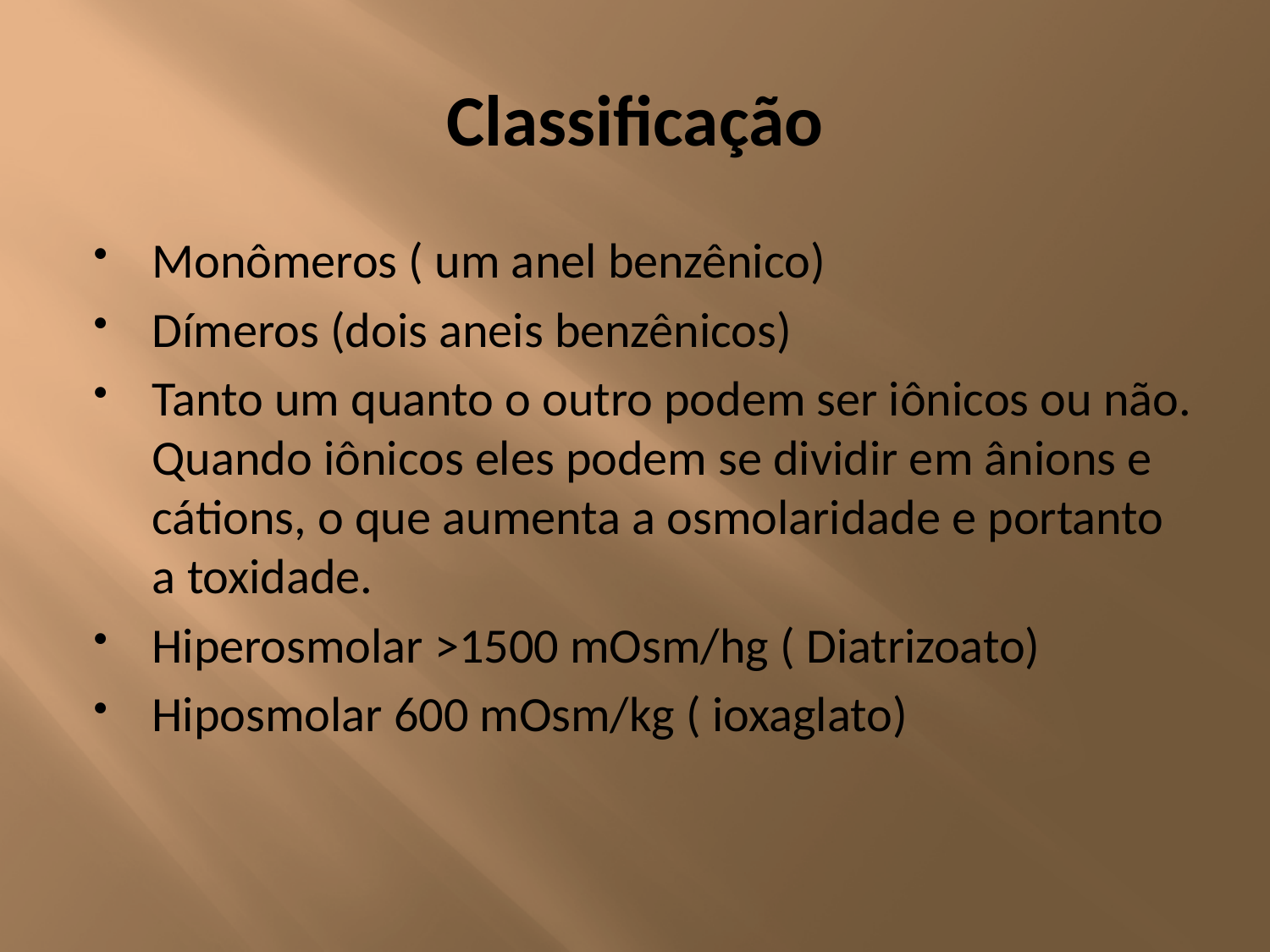

# Classificação
Monômeros ( um anel benzênico)
Dímeros (dois aneis benzênicos)
Tanto um quanto o outro podem ser iônicos ou não. Quando iônicos eles podem se dividir em ânions e cátions, o que aumenta a osmolaridade e portanto a toxidade.
Hiperosmolar >1500 mOsm/hg ( Diatrizoato)
Hiposmolar 600 mOsm/kg ( ioxaglato)